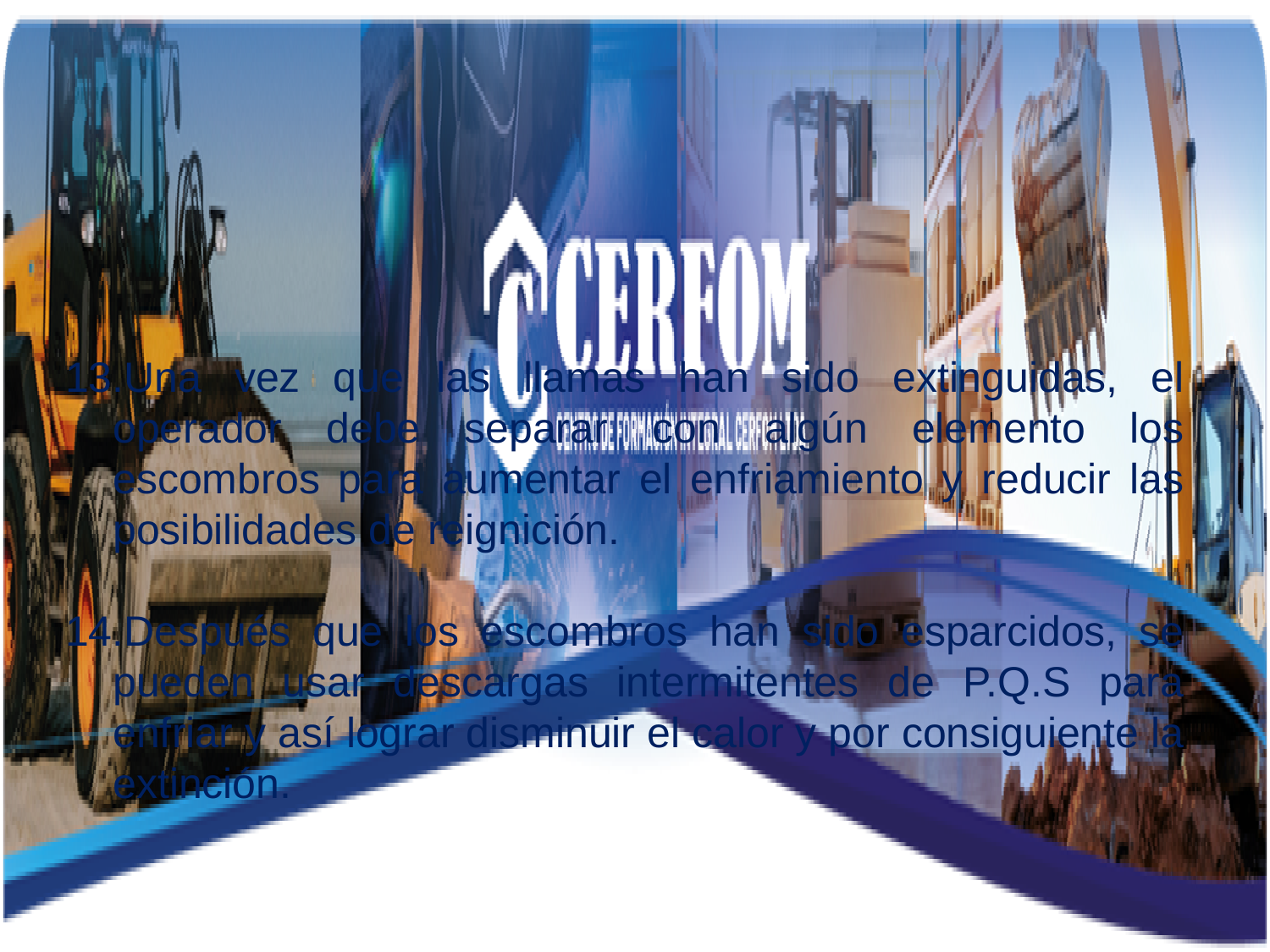

Una vez que las llamas han sido extinguidas, el operador debe separar con algún elemento los escombros para aumentar el enfriamiento y reducir las posibilidades de reignición.

Después que los escombros han sido esparcidos, se pueden usar descargas intermitentes de P.Q.S para enfriar y así lograr disminuir el calor y por consiguiente la extinción.